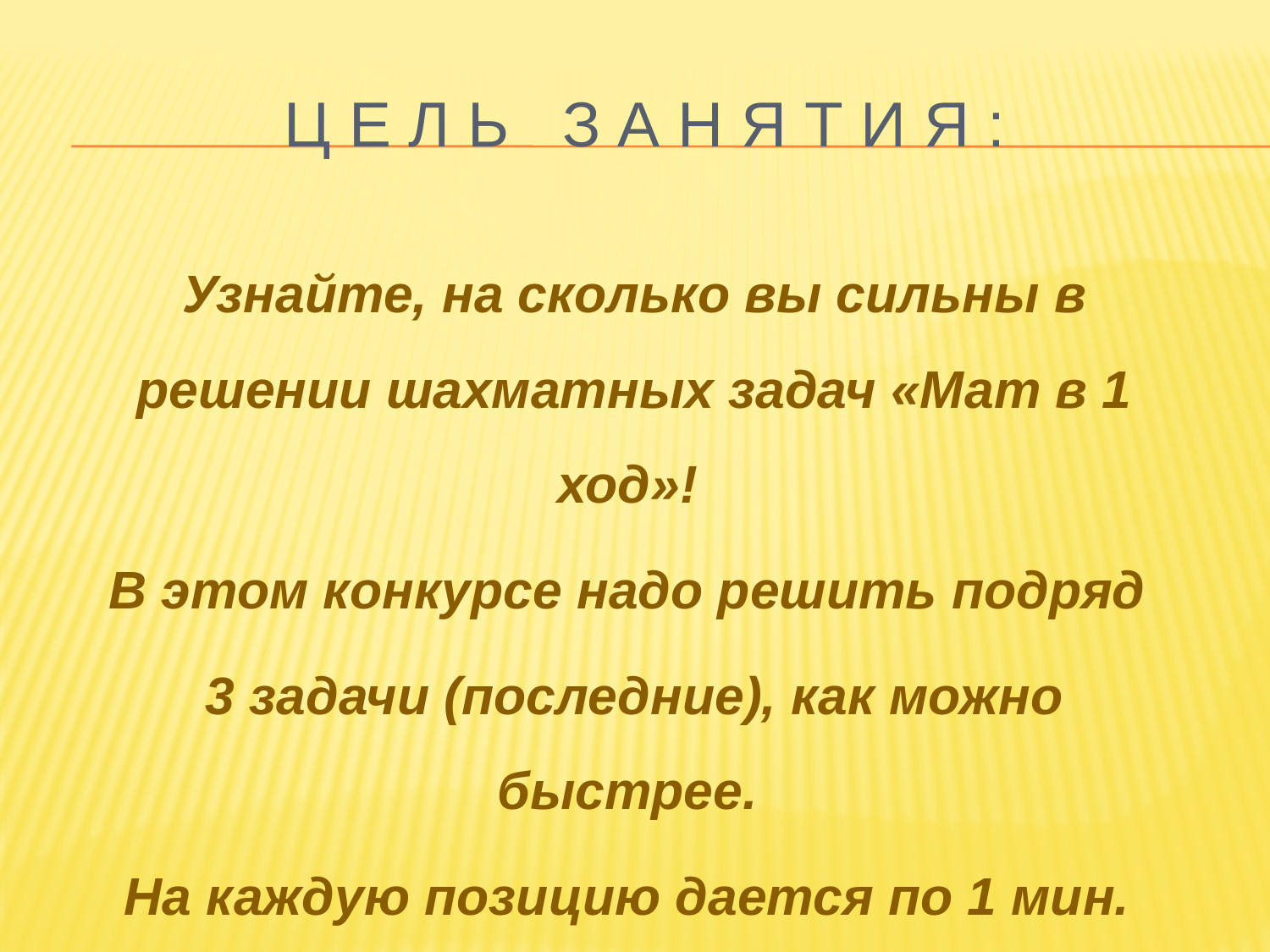

# Ц е л ь   з а н я т и я :
Узнайте, на сколько вы сильны в решении шахматных задач «Мат в 1 ход»!
В этом конкурсе надо решить подряд
3 задачи (последние), как можно быстрее.
На каждую позицию дается по 1 мин.